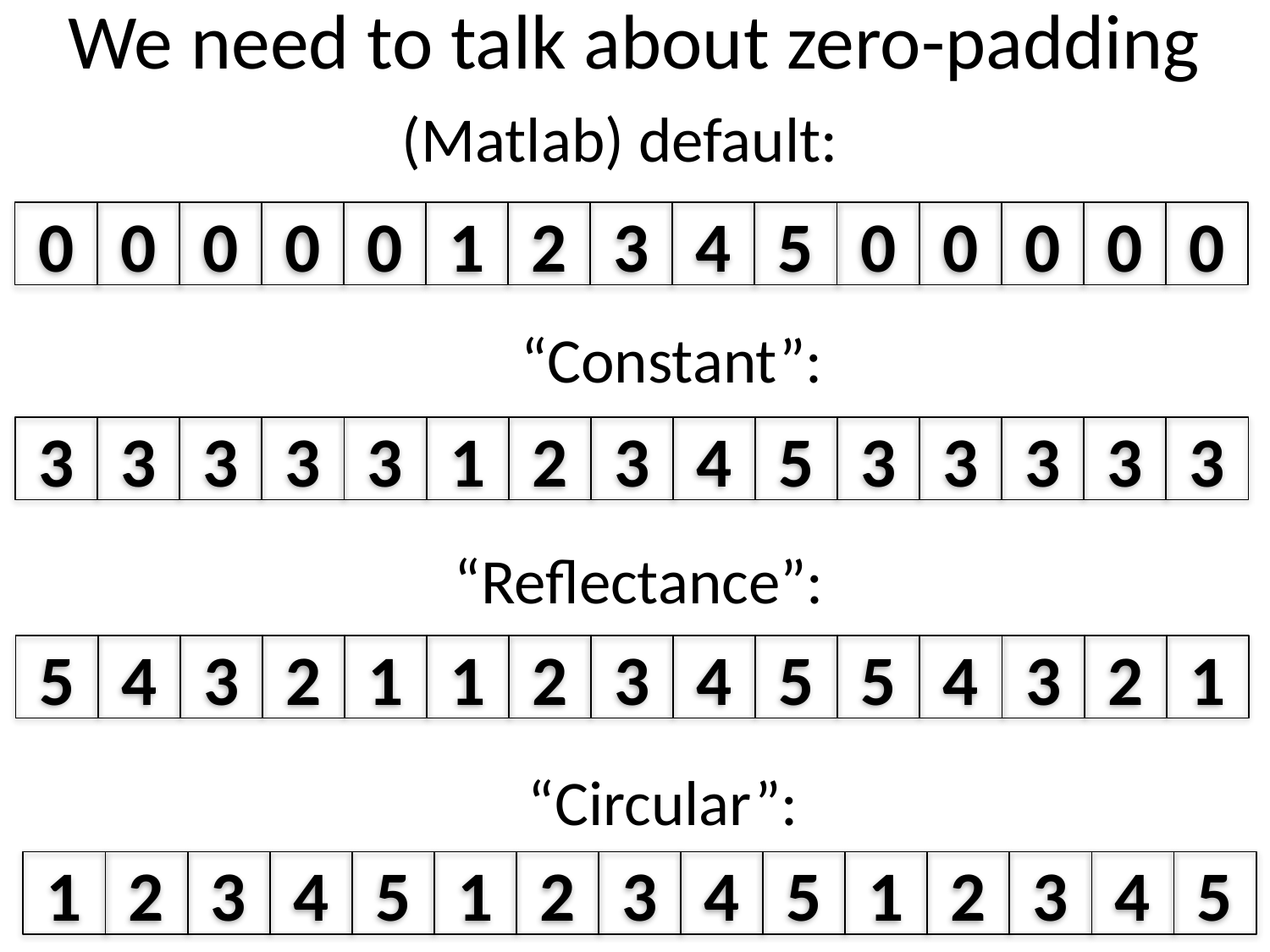

# We need to talk about zero-padding
(Matlab) default:
0
0
0
0
0
1
2
3
4
5
0
0
0
0
0
“Constant”:
3
3
3
3
3
1
2
3
4
5
3
3
3
3
3
“Reflectance”:
5
4
3
2
1
1
2
3
4
5
5
4
3
2
1
“Circular”:
1
2
3
4
5
1
2
3
4
5
1
2
3
4
5